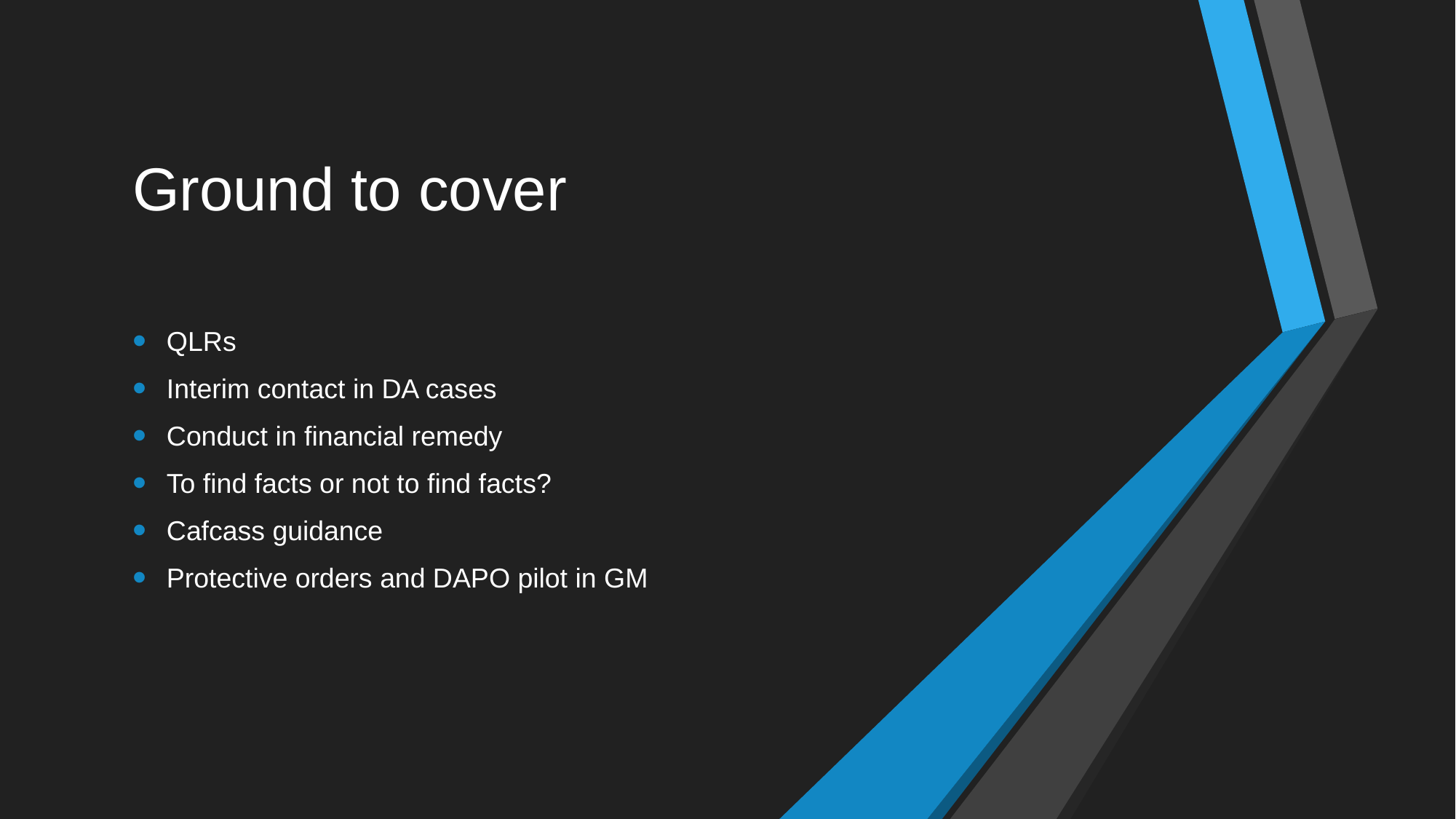

# Ground to cover
QLRs
Interim contact in DA cases
Conduct in financial remedy
To find facts or not to find facts?
Cafcass guidance
Protective orders and DAPO pilot in GM